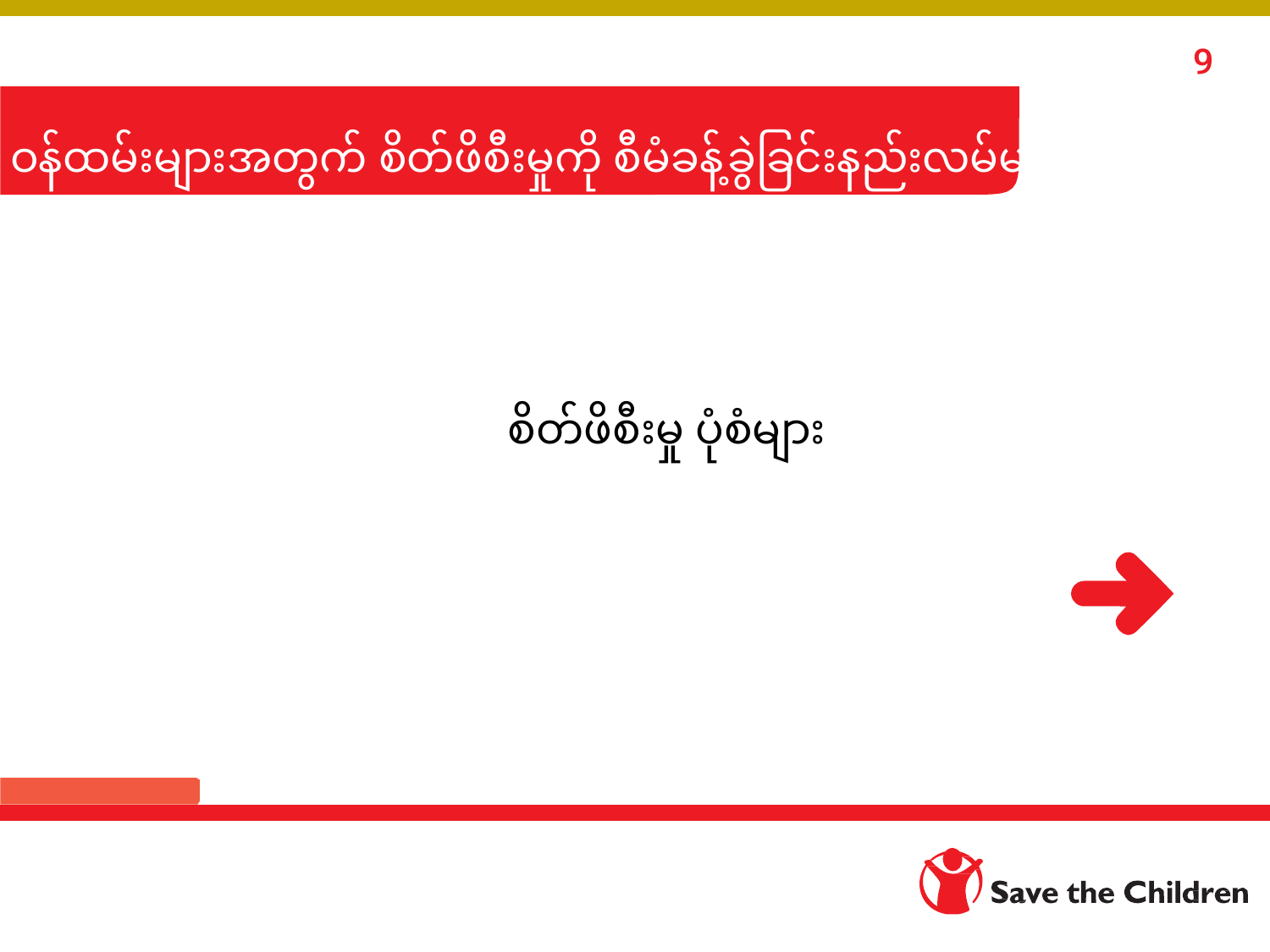

9
# ဝန်ထမ်းများအတွက် စိတ်ဖိစီးမှုကို စီမံခန့်ခွဲခြင်းနည်းလမ်များ

စိတ်ဖိစီးမှု ပုံစံများ

Karin Beate Nøsterud/Save the Children